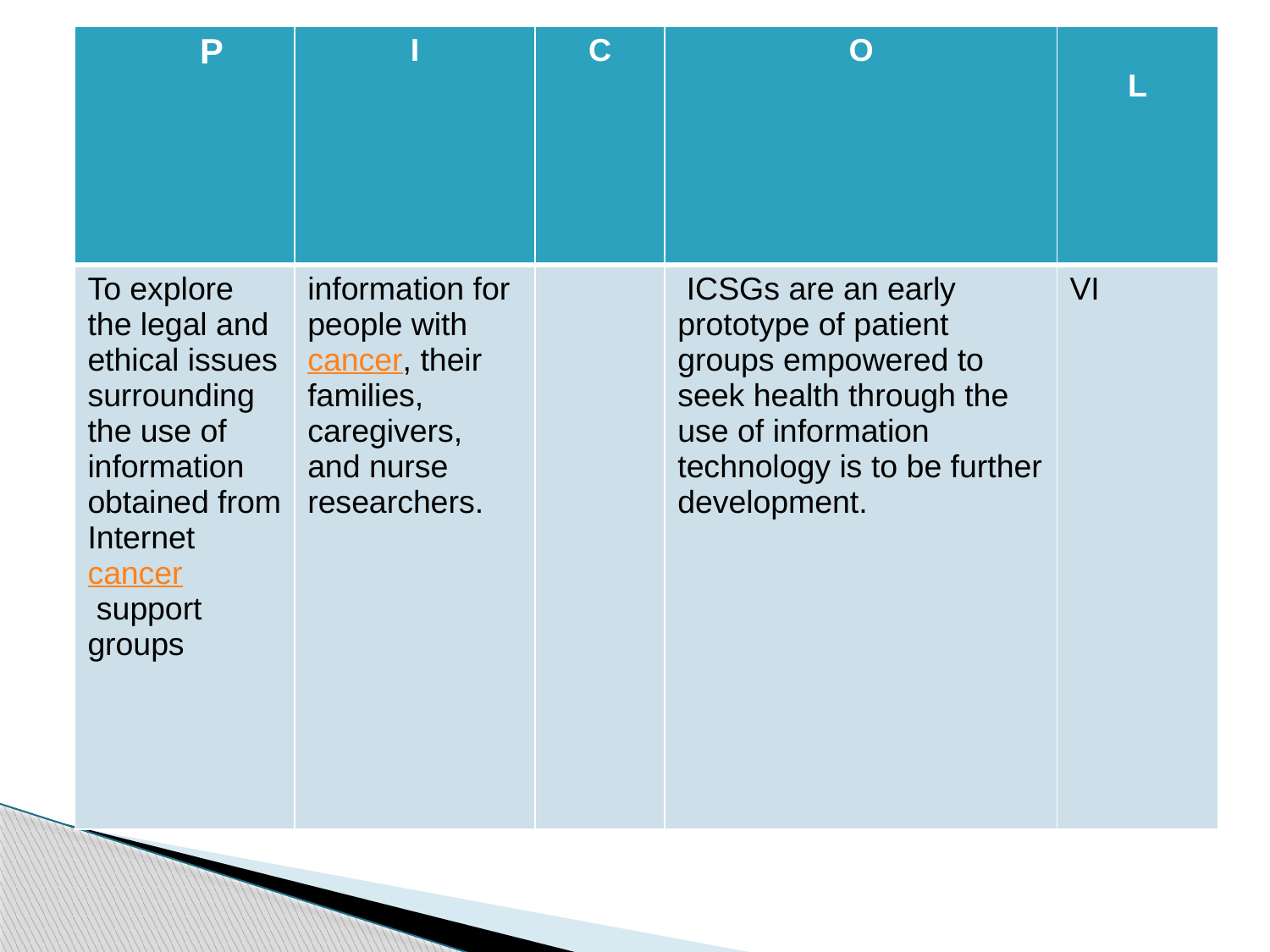

| P | I | C | O | L |
| --- | --- | --- | --- | --- |
| To explore the legal and ethical issues surrounding the use of information obtained from Internet cancer support groups | information for people with cancer, their families, caregivers, and nurse researchers. |  | ICSGs are an early prototype of patient groups empowered to seek health through the use of information technology is to be further development. | VI |
#